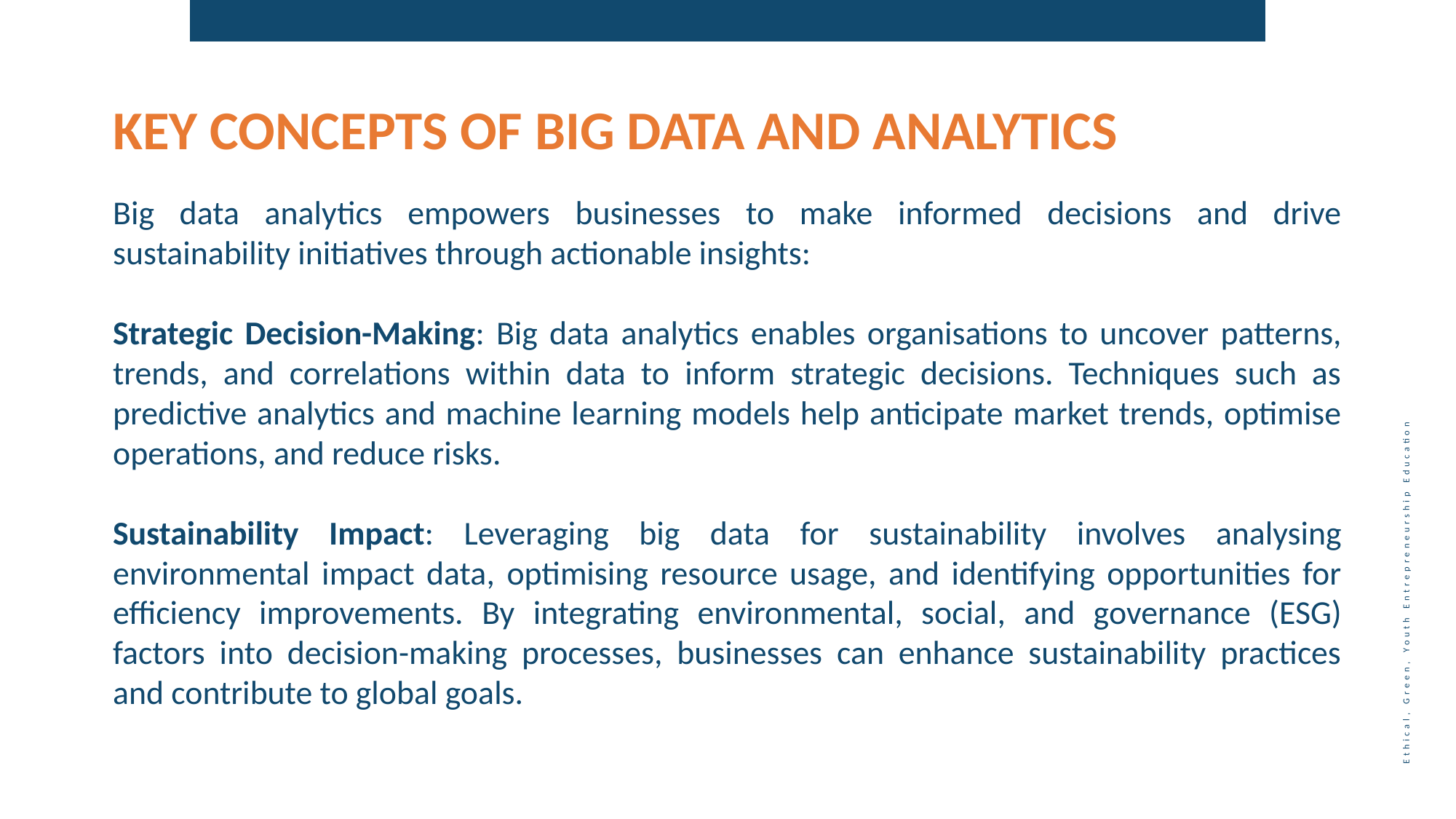

KEY CONCEPTS OF BIG DATA AND ANALYTICS
Big data analytics empowers businesses to make informed decisions and drive sustainability initiatives through actionable insights:

Strategic Decision-Making: Big data analytics enables organisations to uncover patterns, trends, and correlations within data to inform strategic decisions. Techniques such as predictive analytics and machine learning models help anticipate market trends, optimise operations, and reduce risks.

Sustainability Impact: Leveraging big data for sustainability involves analysing environmental impact data, optimising resource usage, and identifying opportunities for efficiency improvements. By integrating environmental, social, and governance (ESG) factors into decision-making processes, businesses can enhance sustainability practices and contribute to global goals.